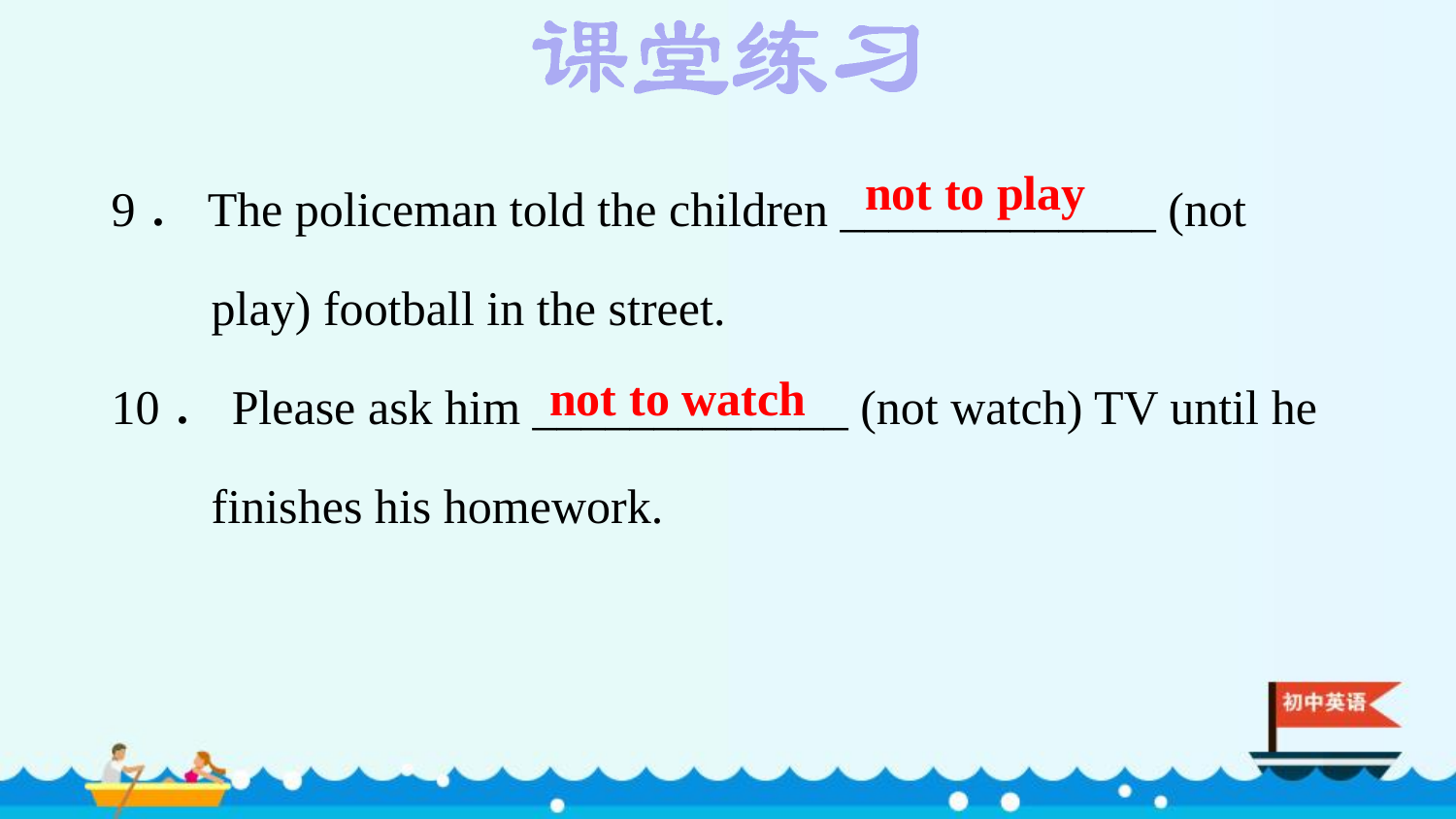

9．The policeman told the children _____________ (not play) football in the street.
10．Please ask him _____________ (not watch) TV until he finishes his homework.
not to play
not to watch